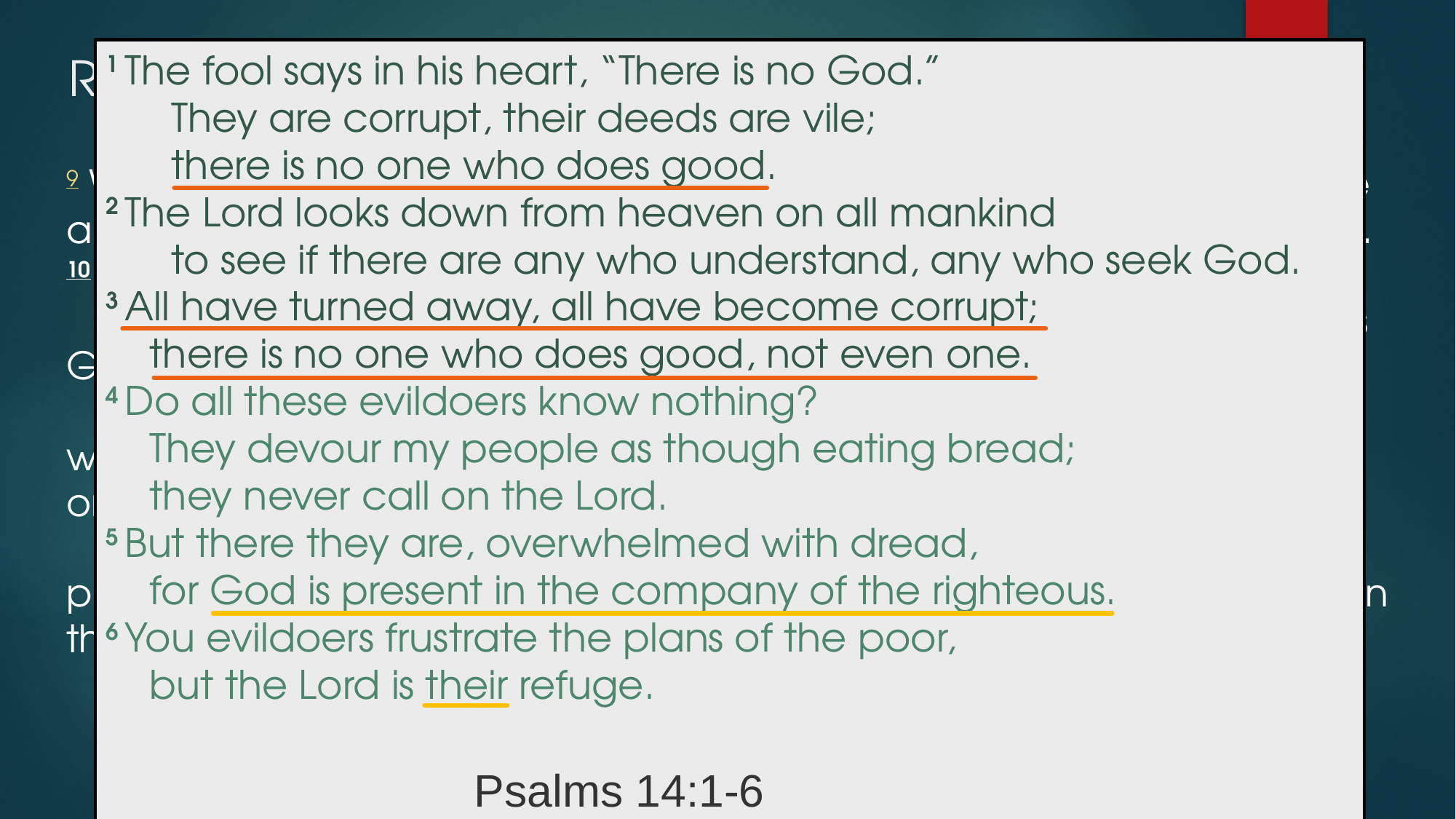

1 The fool says in his heart, “There is no God.”
      They are corrupt, their deeds are vile;
      there is no one who does good.
2 The Lord looks down from heaven on all mankind
      to see if there are any who understand, any who seek God.
3 All have turned away, all have become corrupt;
    there is no one who does good, not even one.
4 Do all these evildoers know nothing?
    They devour my people as though eating bread;
    they never call on the Lord.
5 But there they are, overwhelmed with dread,
    for God is present in the company of the righteous.
6 You evildoers frustrate the plans of the poor,
    but the Lord is their refuge.
														Psalms 14:1-6
# Romans 3:9-18  (NIV)
9 What shall we conclude then? Are we any better? Not at all! We have already made the charge that Jews and Gentiles alike are all under sin. 10 As it is written:    "There is no one righteous, not even one; 
			11 there is no one who understands, no one who seeks God. 
			12 All have turned away, they have together become worthless;   	                         	there is no one who does good, not even one."
			13 ”Their throats are open graves; their tongues practice deceit. 						The poison of vipers is on their lips."
			14 ”Their mouths are full of cursing and bitterness."
			15 ”Their feet are swift to shed blood; 
			16   ruin and misery mark their ways, 
			17   and the way of peace they do not know."
			18 ”There is no fear of God before their eyes."